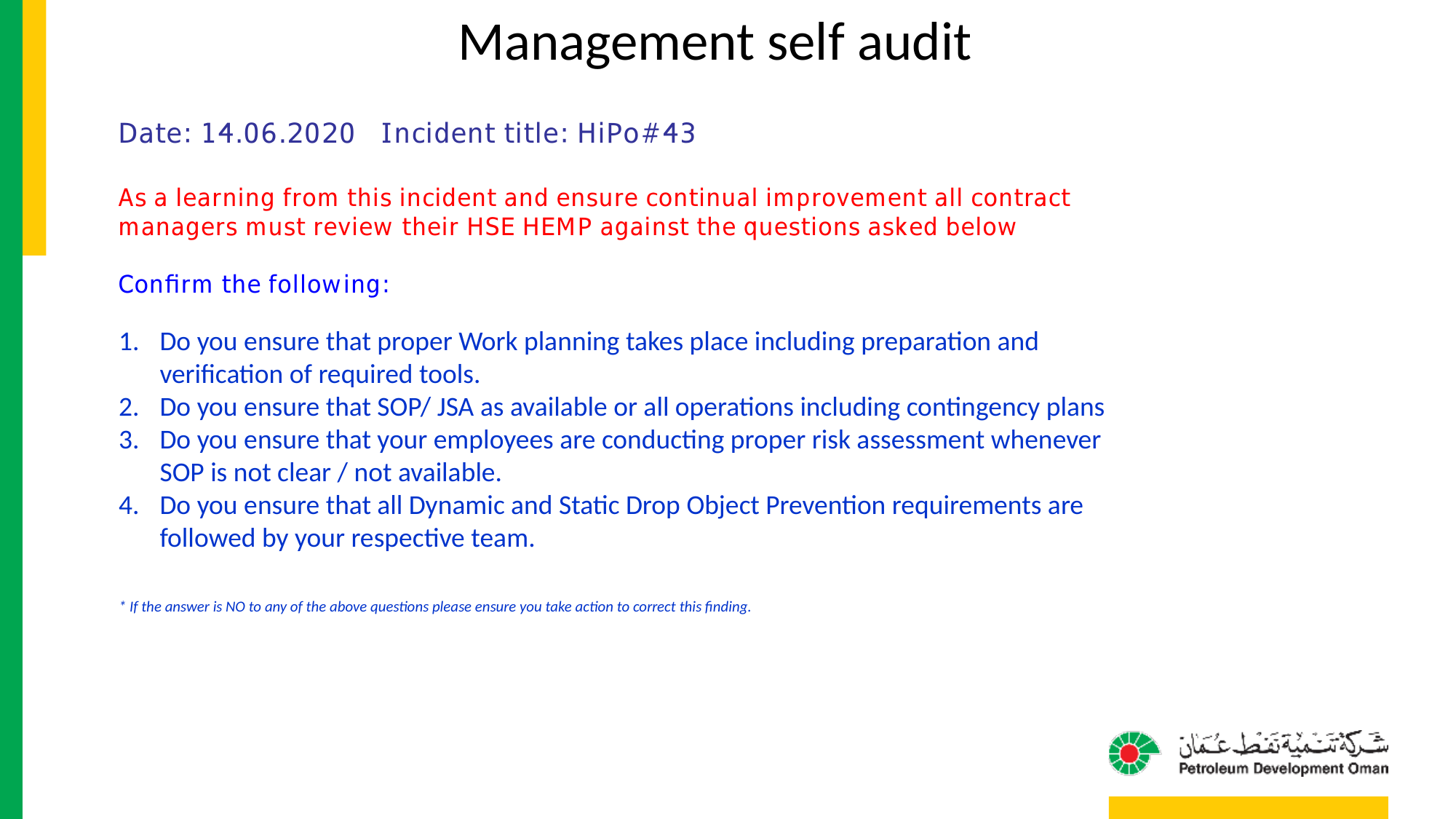

Management self audit

Date: 14.06.2020   Incident title: HiPo#43

As a learning from this incident and ensure continual improvement all contract
managers must review their HSE HEMP against the questions asked below

Confirm the following:

Do you ensure that proper Work planning takes place including preparation and verification of required tools.
Do you ensure that SOP/ JSA as available or all operations including contingency plans
Do you ensure that your employees are conducting proper risk assessment whenever SOP is not clear / not available.
Do you ensure that all Dynamic and Static Drop Object Prevention requirements are followed by your respective team.

* If the answer is NO to any of the above questions please ensure you take action to correct this finding.